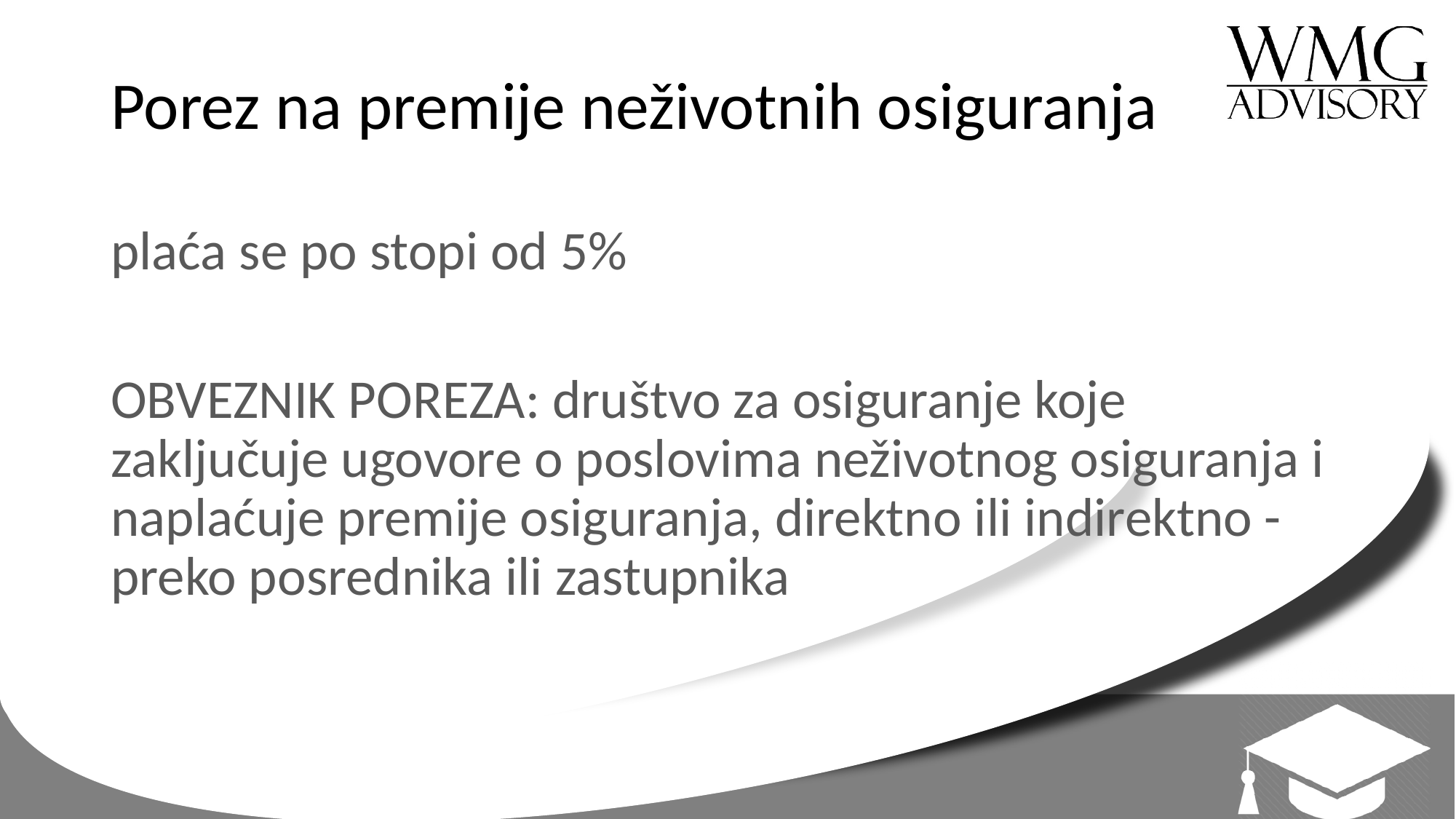

# Porez na premije neživotnih osiguranja
plaća se po stopi od 5%

OBVEZNIK POREZA: društvo za osiguranje koje zaključuje ugovore o poslovima neživotnog osiguranja i naplaćuje premije osiguranja, direktno ili indirektno - preko posrednika ili zastupnika